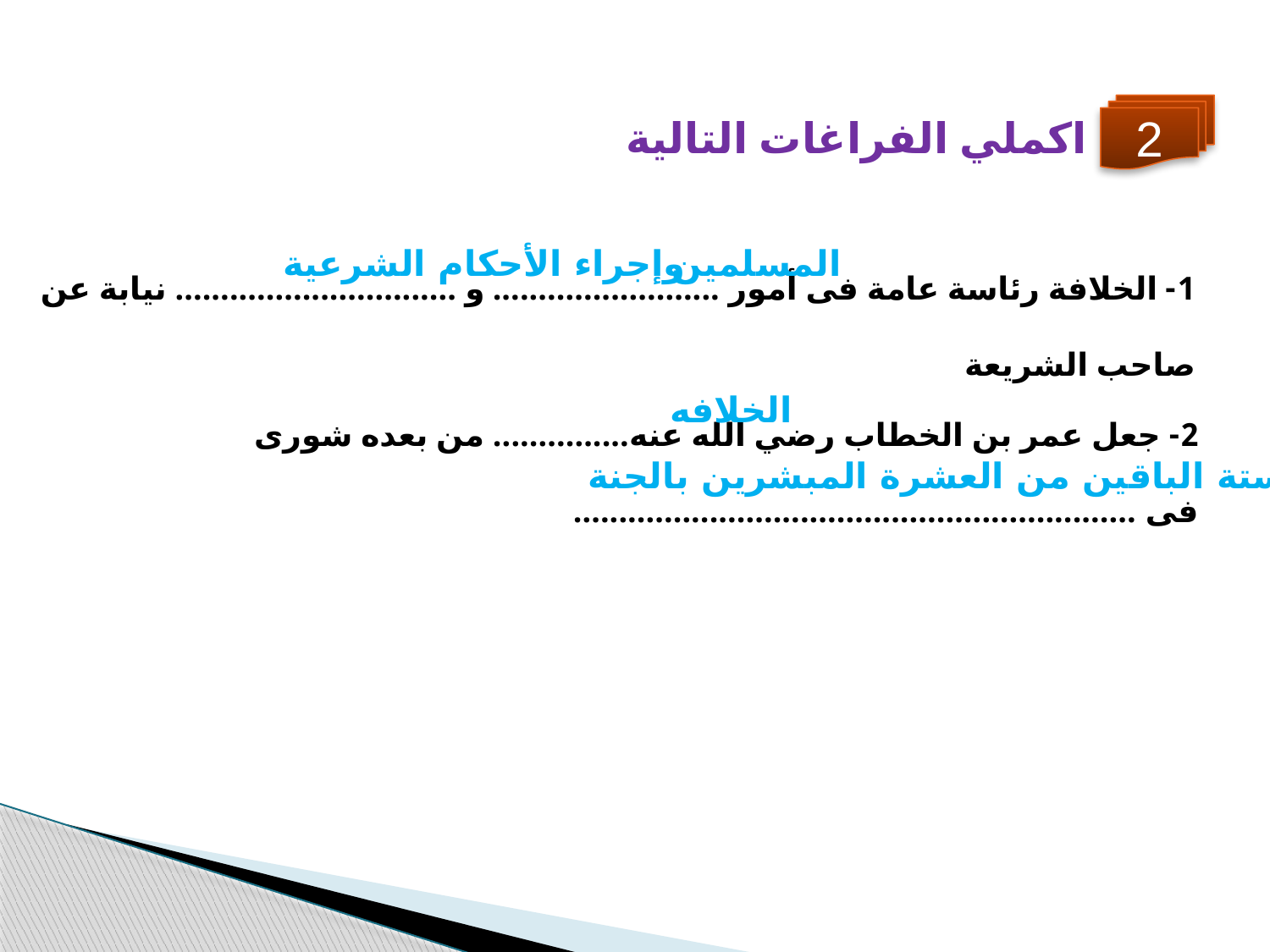

2
اكملي الفراغات التالية
1- الخلافة رئاسة عامة فى أمور ......................... و ............................... نيابة عن صاحب الشريعة
وإجراء الأحكام الشرعية
المسلمين
2- جعل عمر بن الخطاب رضي الله عنه............... من بعده شورى فى ..............................................................
الخلافه
الستة الباقين من العشرة المبشرين بالجنة